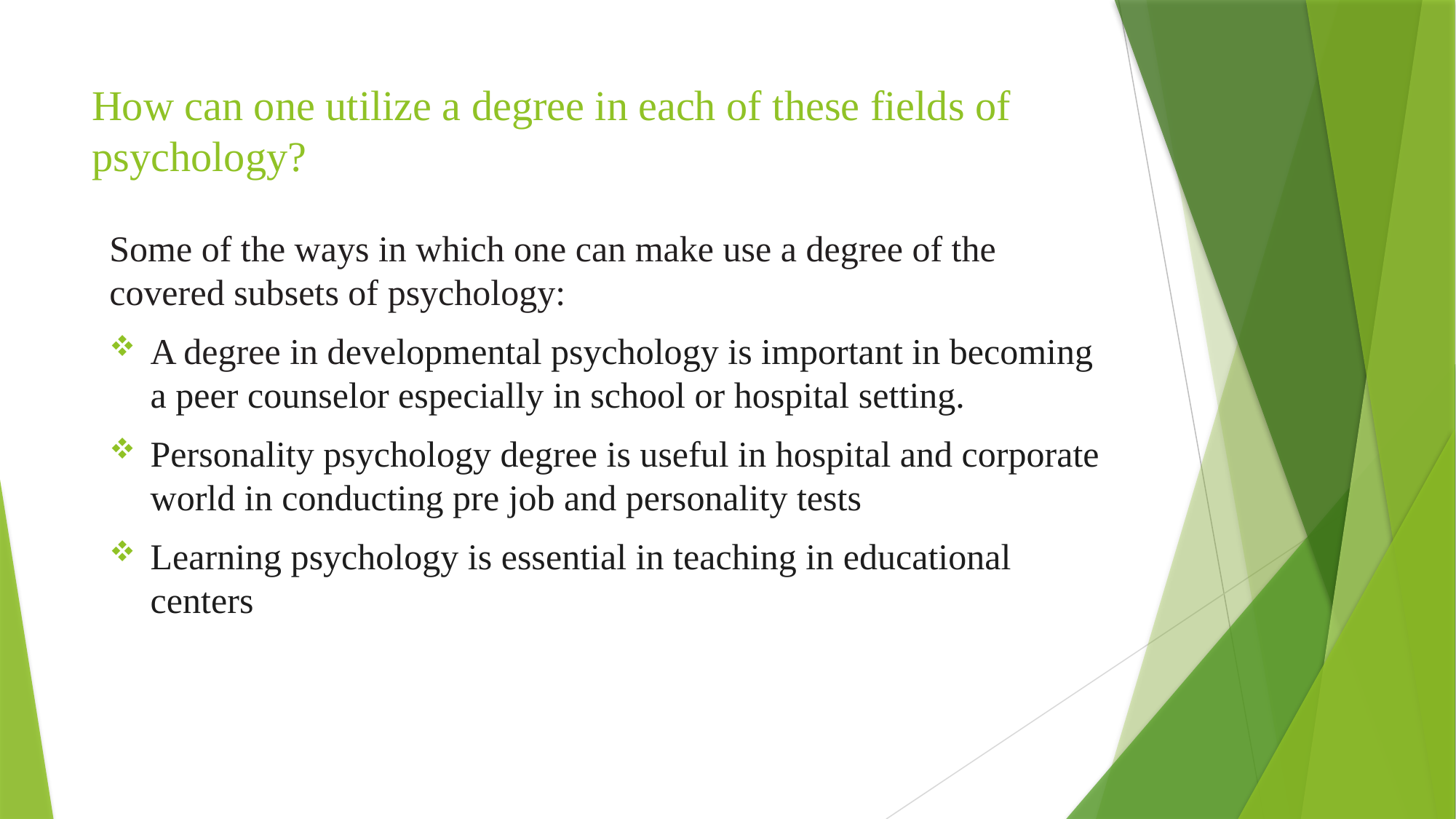

# How can one utilize a degree in each of these fields of psychology?
Some of the ways in which one can make use a degree of the covered subsets of psychology:
A degree in developmental psychology is important in becoming a peer counselor especially in school or hospital setting.
Personality psychology degree is useful in hospital and corporate world in conducting pre job and personality tests
Learning psychology is essential in teaching in educational centers